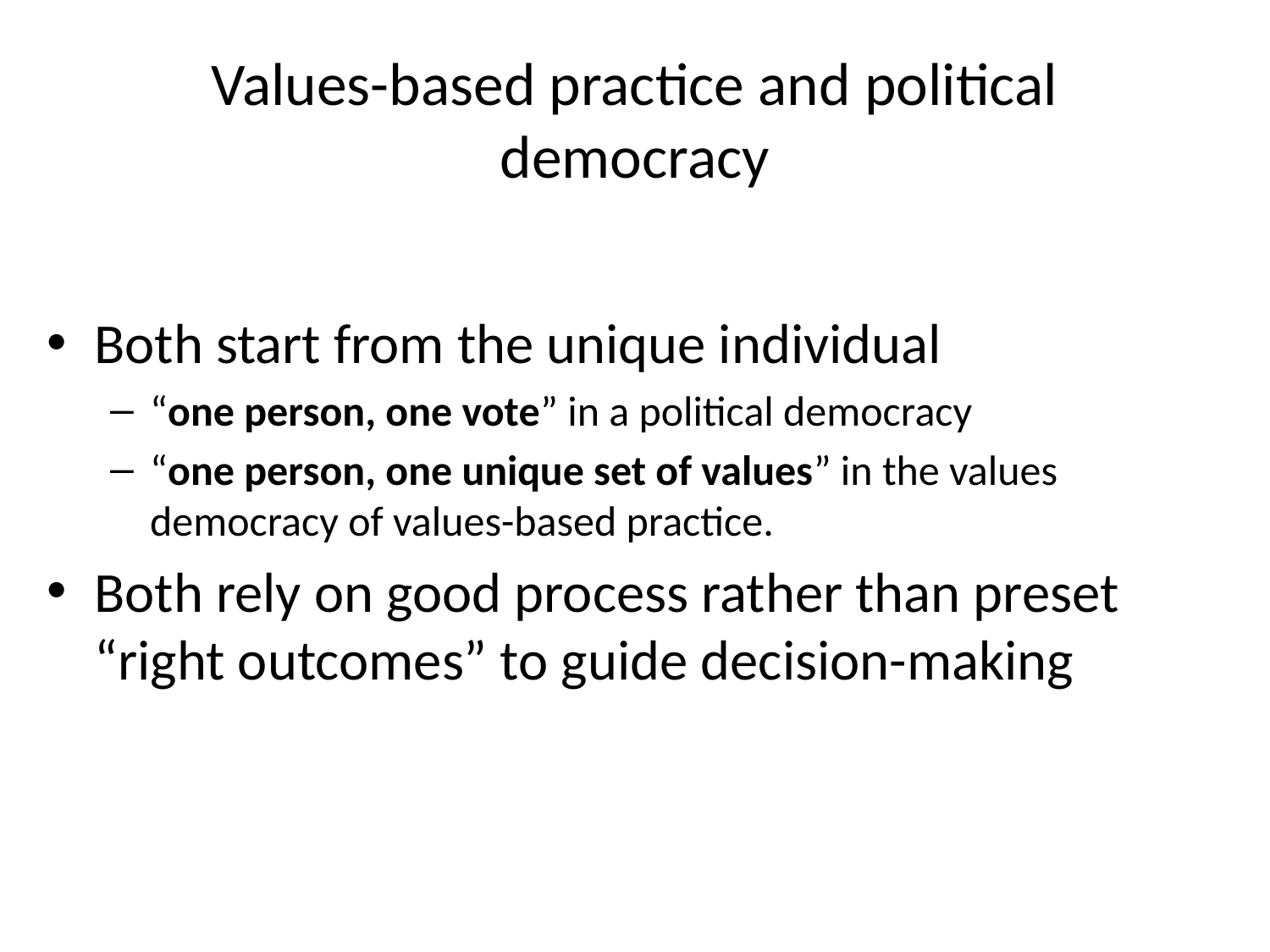

# Values-based practice and political democracy

Both start from the unique individual
“one person, one vote” in a political democracy
“one person, one unique set of values” in the values democracy of values-based practice.
Both rely on good process rather than preset “right outcomes” to guide decision-making